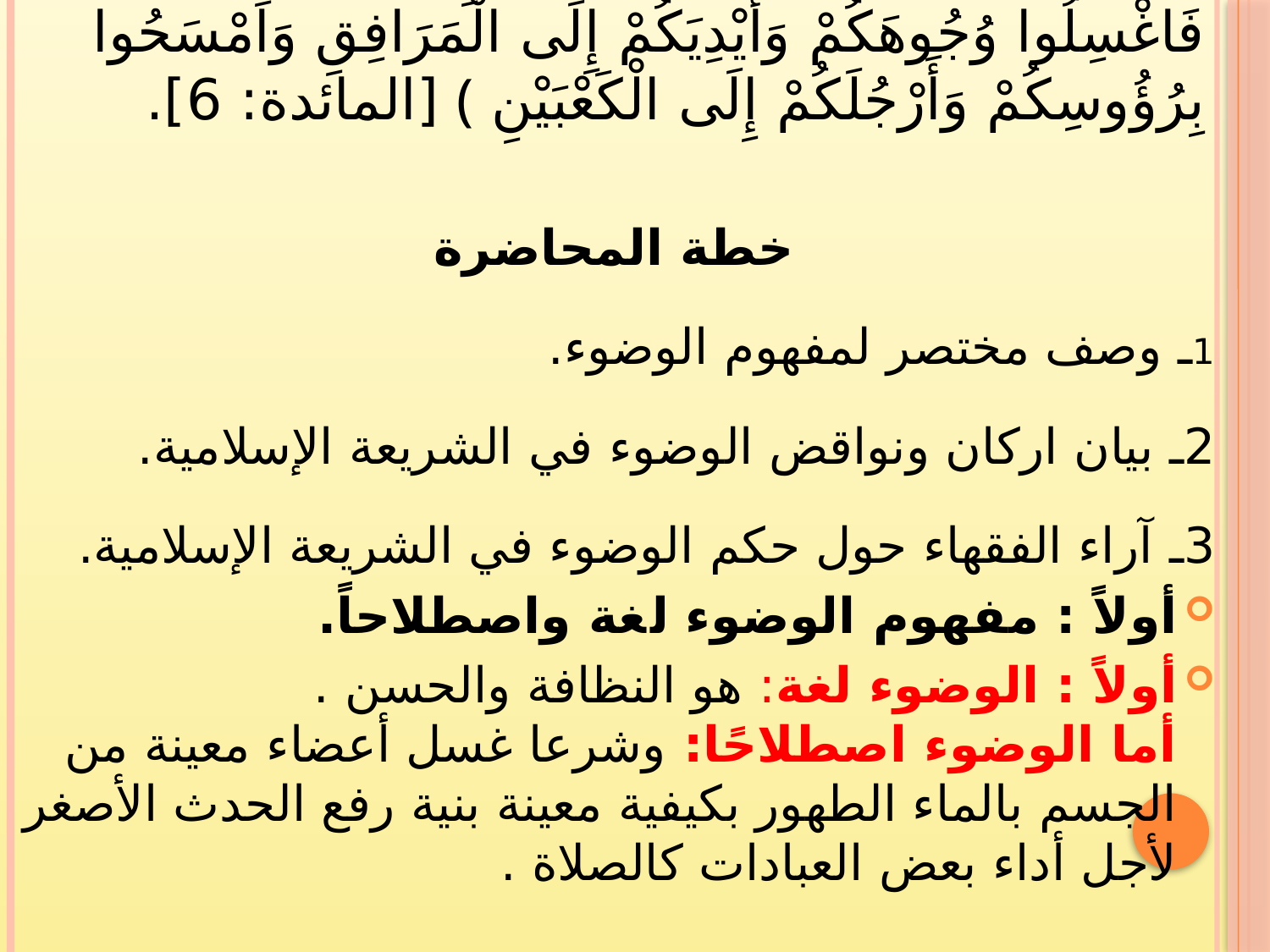

# قوله تعالى: ﴿ يَا أَيُّهَا الَّذِينَ آمَنُوا إِذَا قُمْتُمْ إِلَى الصَّلَاةِ فَاغْسِلُوا وُجُوهَكُمْ وَأَيْدِيَكُمْ إِلَى الْمَرَافِقِ وَامْسَحُوا بِرُؤُوسِكُمْ وَأَرْجُلَكُمْ إِلَى الْكَعْبَيْنِ ﴾ [المائدة: 6].
خطة المحاضرة
1ـ وصف مختصر لمفهوم الوضوء.
2ـ بيان اركان ونواقض الوضوء في الشريعة الإسلامية.
3ـ آراء الفقهاء حول حكم الوضوء في الشريعة الإسلامية.
أولاً : مفهوم الوضوء لغة واصطلاحاً.
أولاً : الوضوء لغة: هو النظافة والحسن .
أما الوضوء اصطلاحًا: وشرعا غسل أعضاء معينة من الجسم بالماء الطهور بكيفية معينة بنية رفع الحدث الأصغر لأجل أداء بعض العبادات كالصلاة .